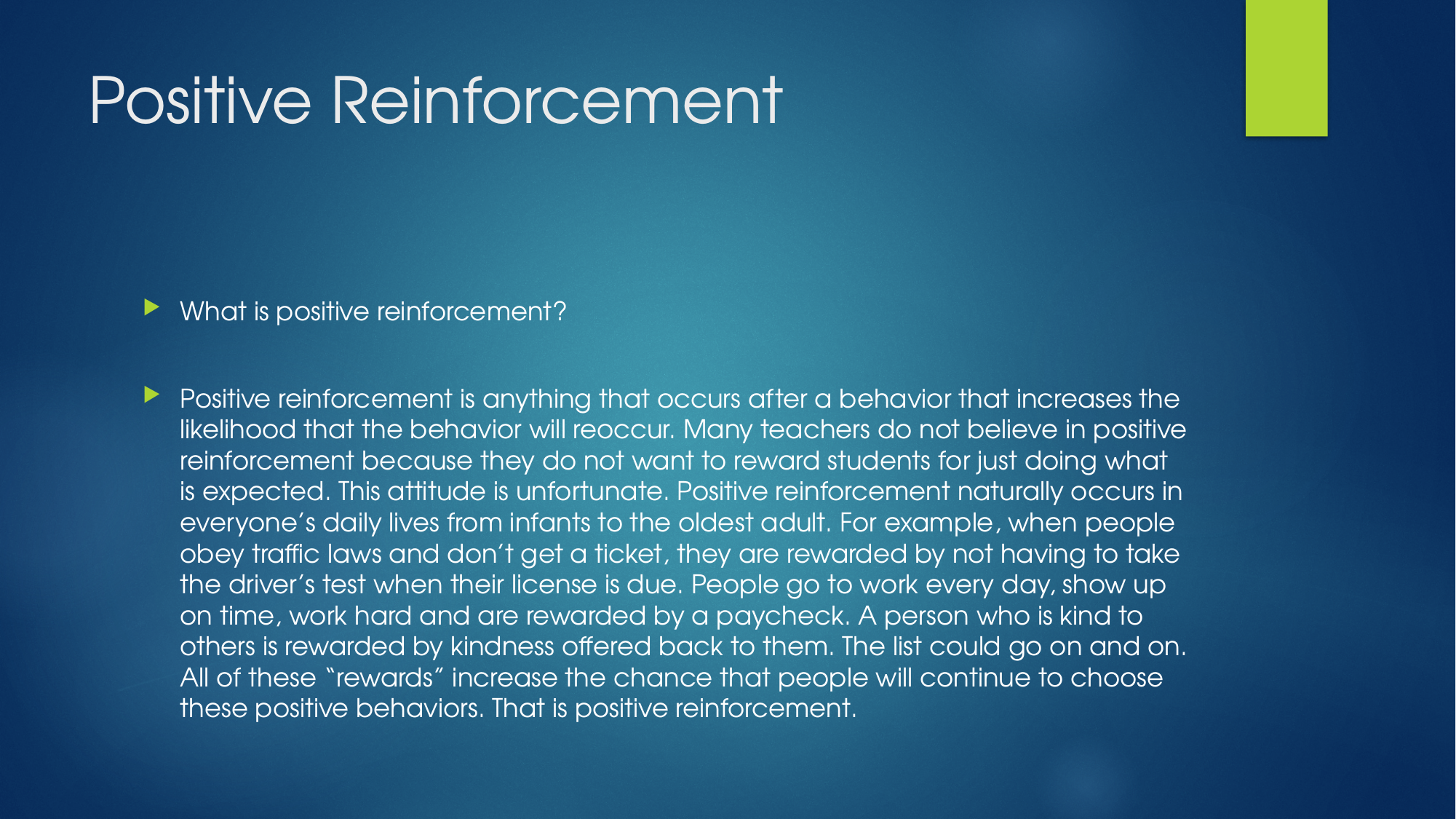

# Positive Reinforcement

What is positive reinforcement?

Positive reinforcement is anything that occurs after a behavior that increases the likelihood that the behavior will reoccur. Many teachers do not believe in positive reinforcement because they do not want to reward students for just doing what is expected. This attitude is unfortunate. Positive reinforcement naturally occurs in everyone’s daily lives from infants to the oldest adult. For example, when people obey traffic laws and don’t get a ticket, they are rewarded by not having to take the driver’s test when their license is due. People go to work every day, show up on time, work hard and are rewarded by a paycheck. A person who is kind to others is rewarded by kindness offered back to them. The list could go on and on. All of these “rewards” increase the chance that people will continue to choose these positive behaviors. That is positive reinforcement.